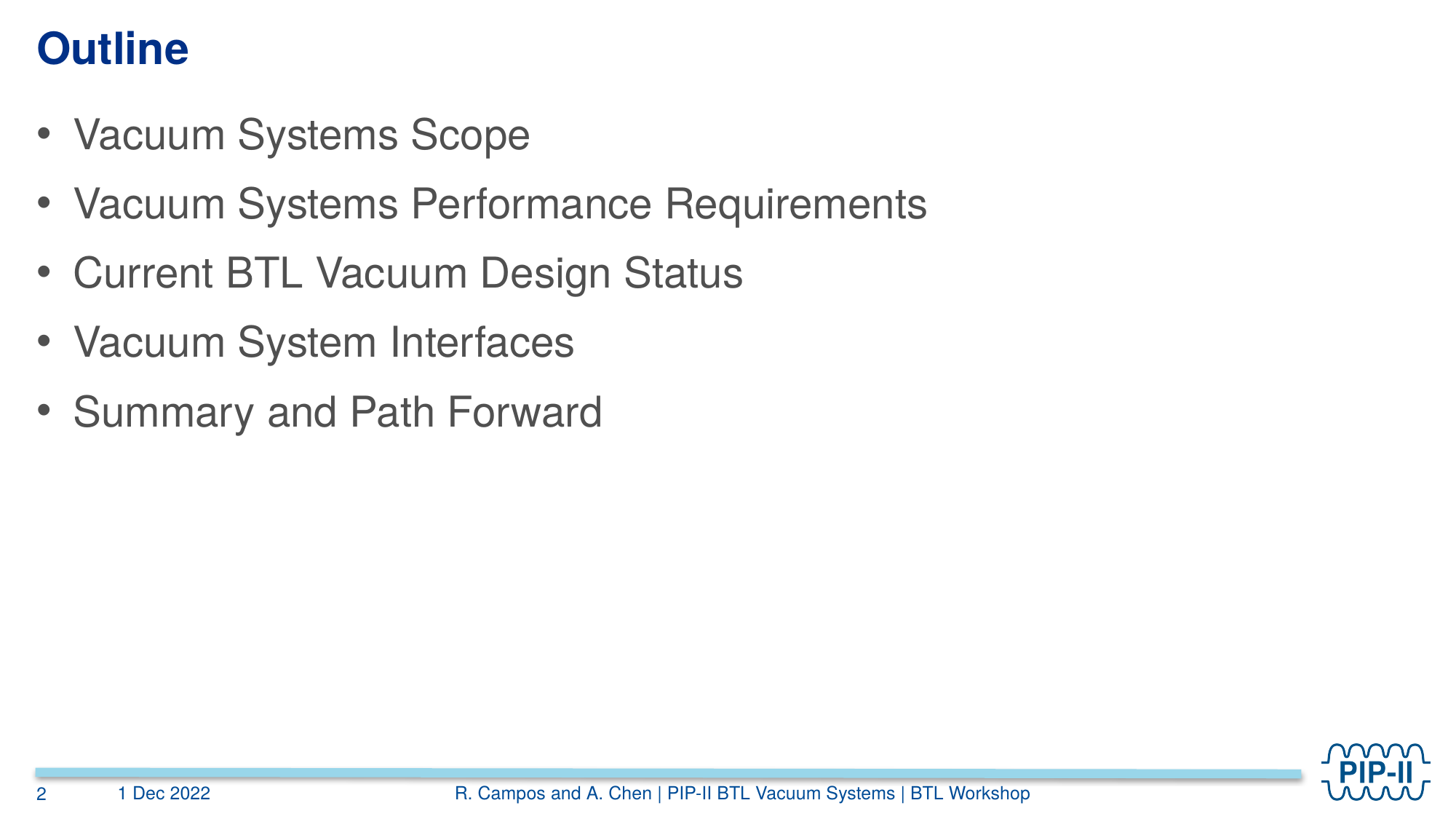

# Outline
Vacuum Systems Scope
Vacuum Systems Performance Requirements
Current BTL Vacuum Design Status
Vacuum System Interfaces
Summary and Path Forward

R. Campos and A. Chen | PIP-II BTL Vacuum Systems | BTL Workshop
1 Dec 2022
2